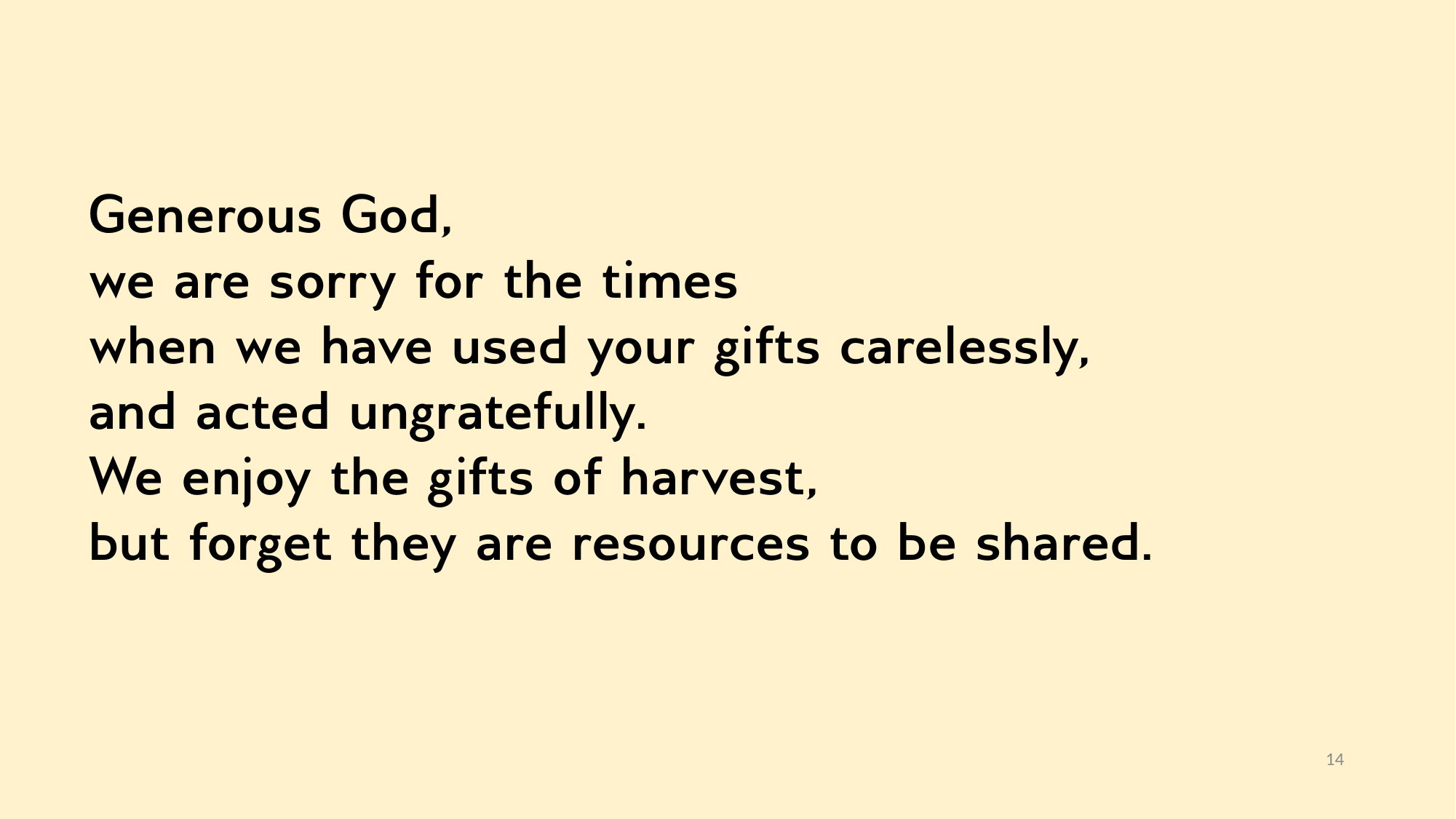

Generous God,
we are sorry for the times
when we have used your gifts carelessly,
and acted ungratefully.
We enjoy the gifts of harvest,
but forget they are resources to be shared.

14